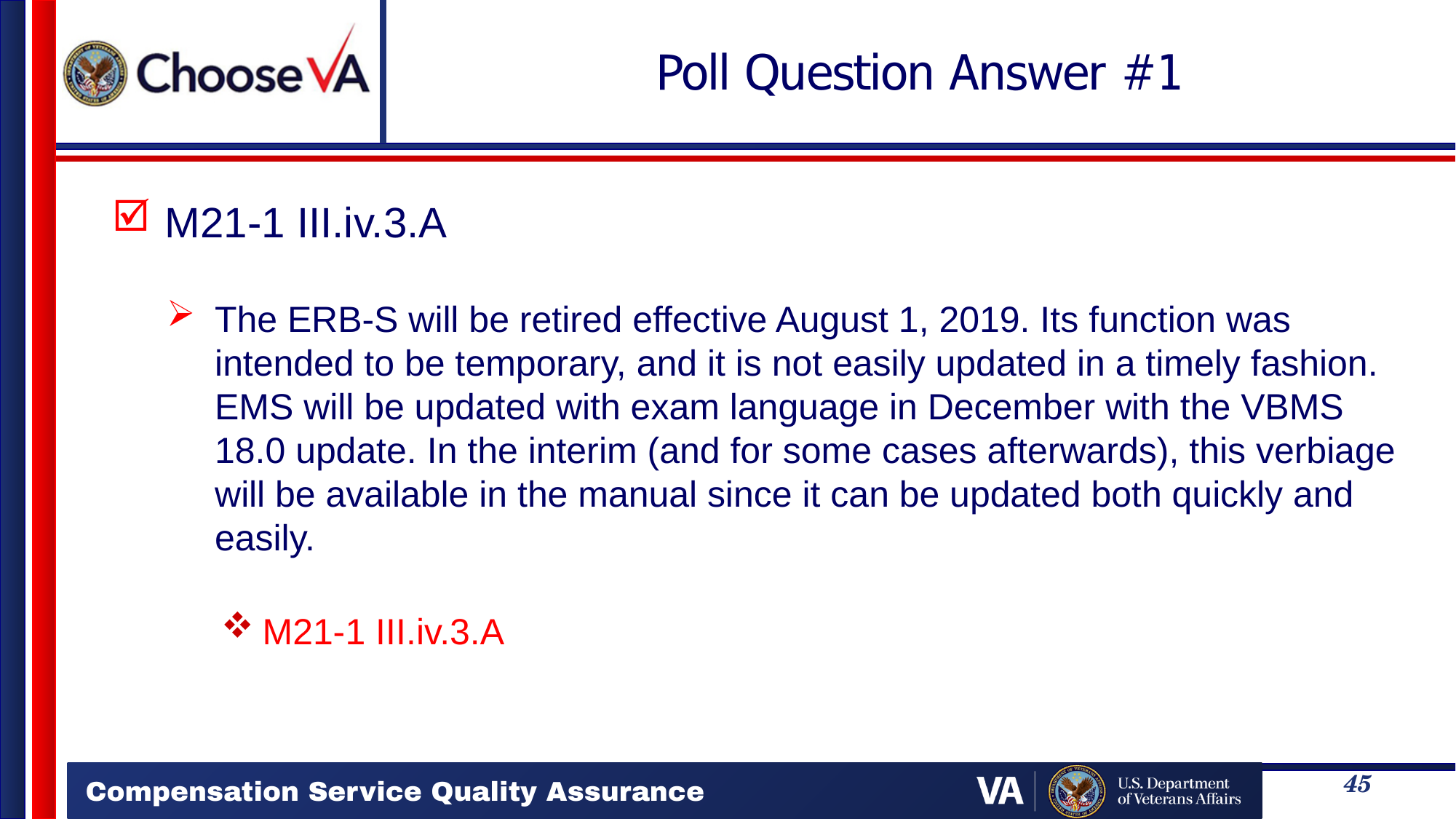

# Poll Question Answer #1
 M21-1 III.iv.3.A

The ERB-S will be retired effective August 1, 2019. Its function was intended to be temporary, and it is not easily updated in a timely fashion.  EMS will be updated with exam language in December with the VBMS 18.0 update. In the interim (and for some cases afterwards), this verbiage will be available in the manual since it can be updated both quickly and easily.

M21-1 III.iv.3.A
45